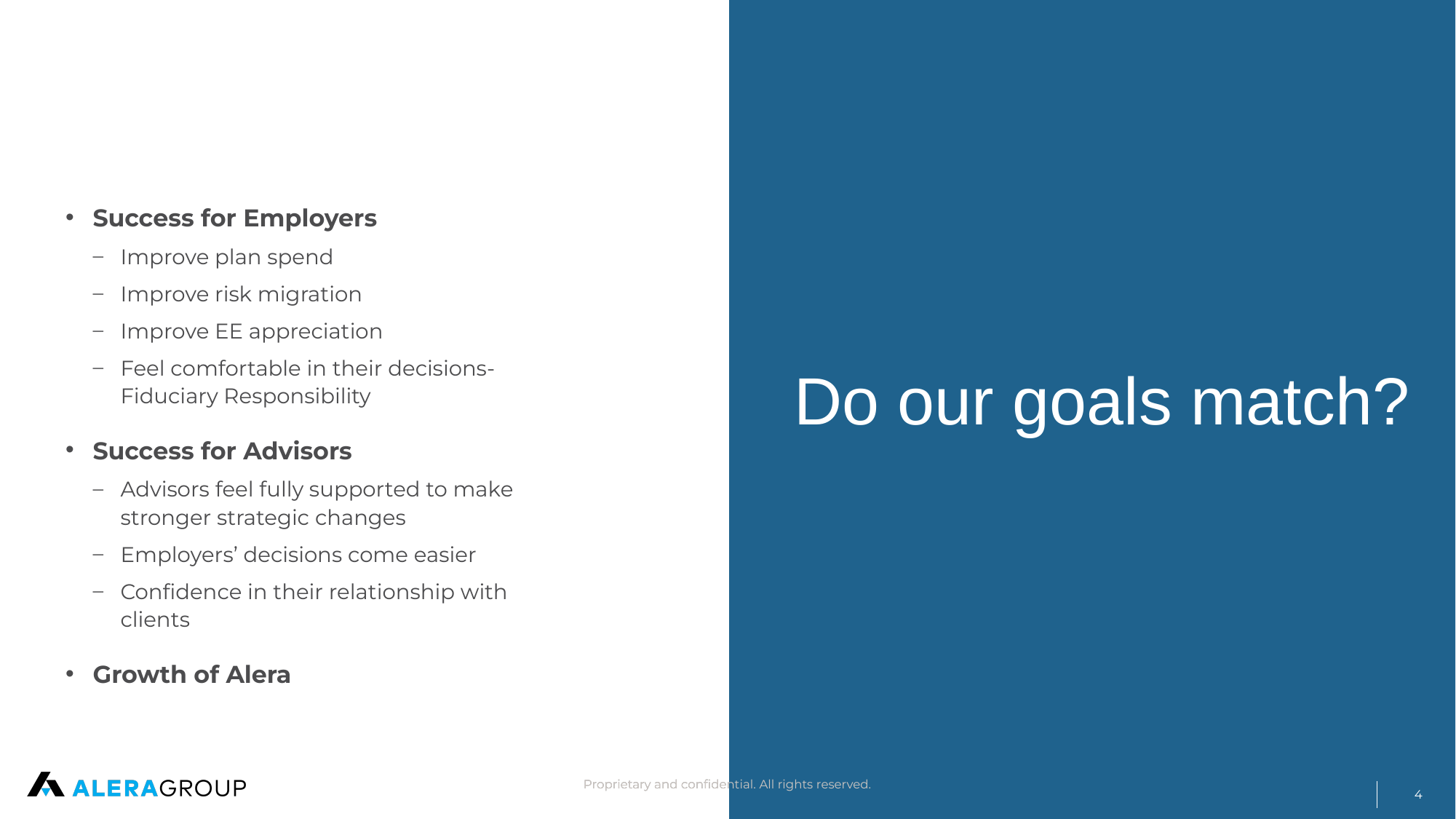

#
Do our goals match?
Success for Employers
Improve plan spend
Improve risk migration
Improve EE appreciation
Feel comfortable in their decisions- Fiduciary Responsibility
Success for Advisors
Advisors feel fully supported to make stronger strategic changes
Employers’ decisions come easier
Confidence in their relationship with clients
Growth of Alera